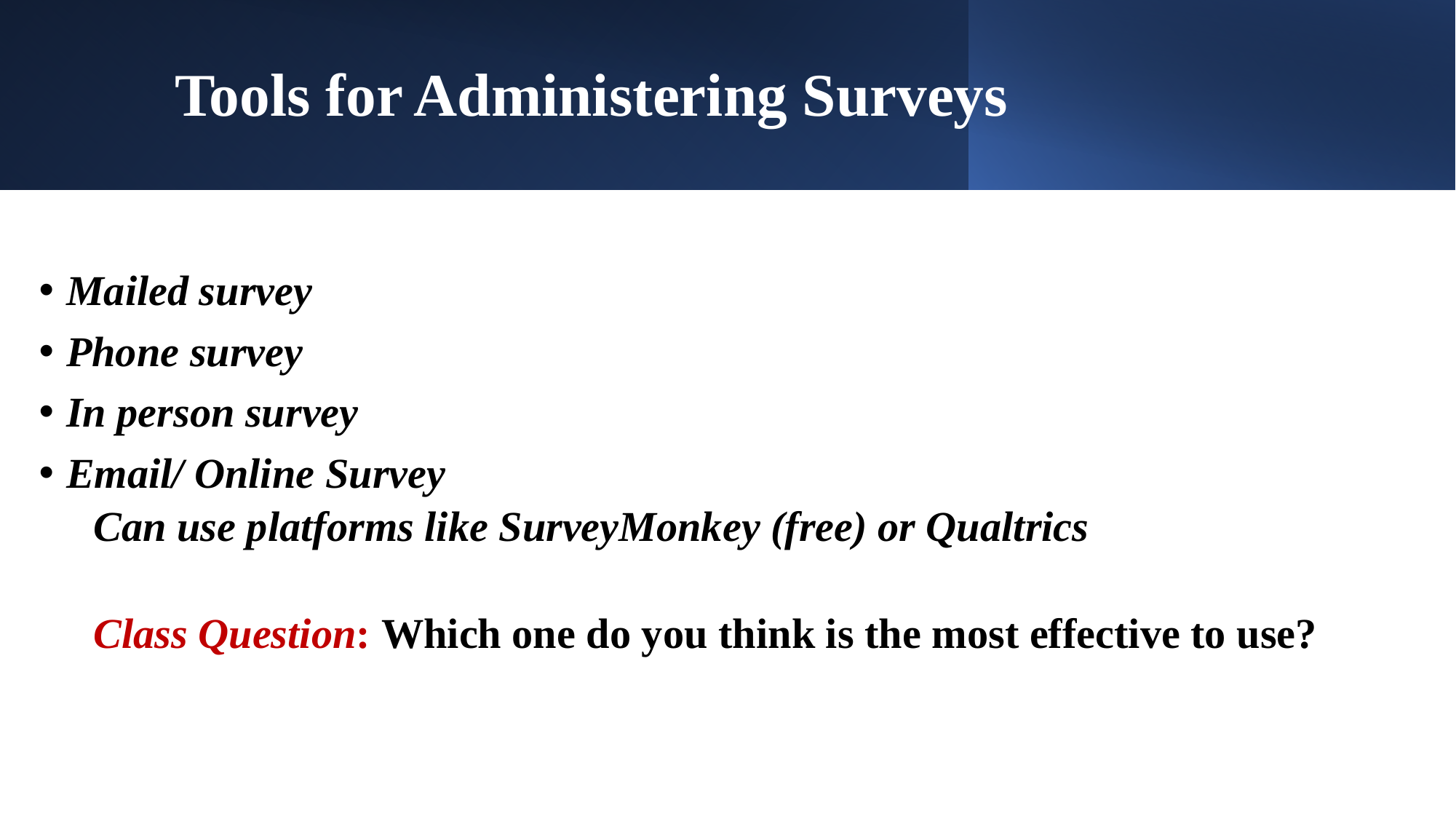

# Tools for Administering Surveys

Mailed survey
Phone survey
In person survey
Email/ Online Survey
Can use platforms like SurveyMonkey (free) or Qualtrics

Class Question: Which one do you think is the most effective to use?